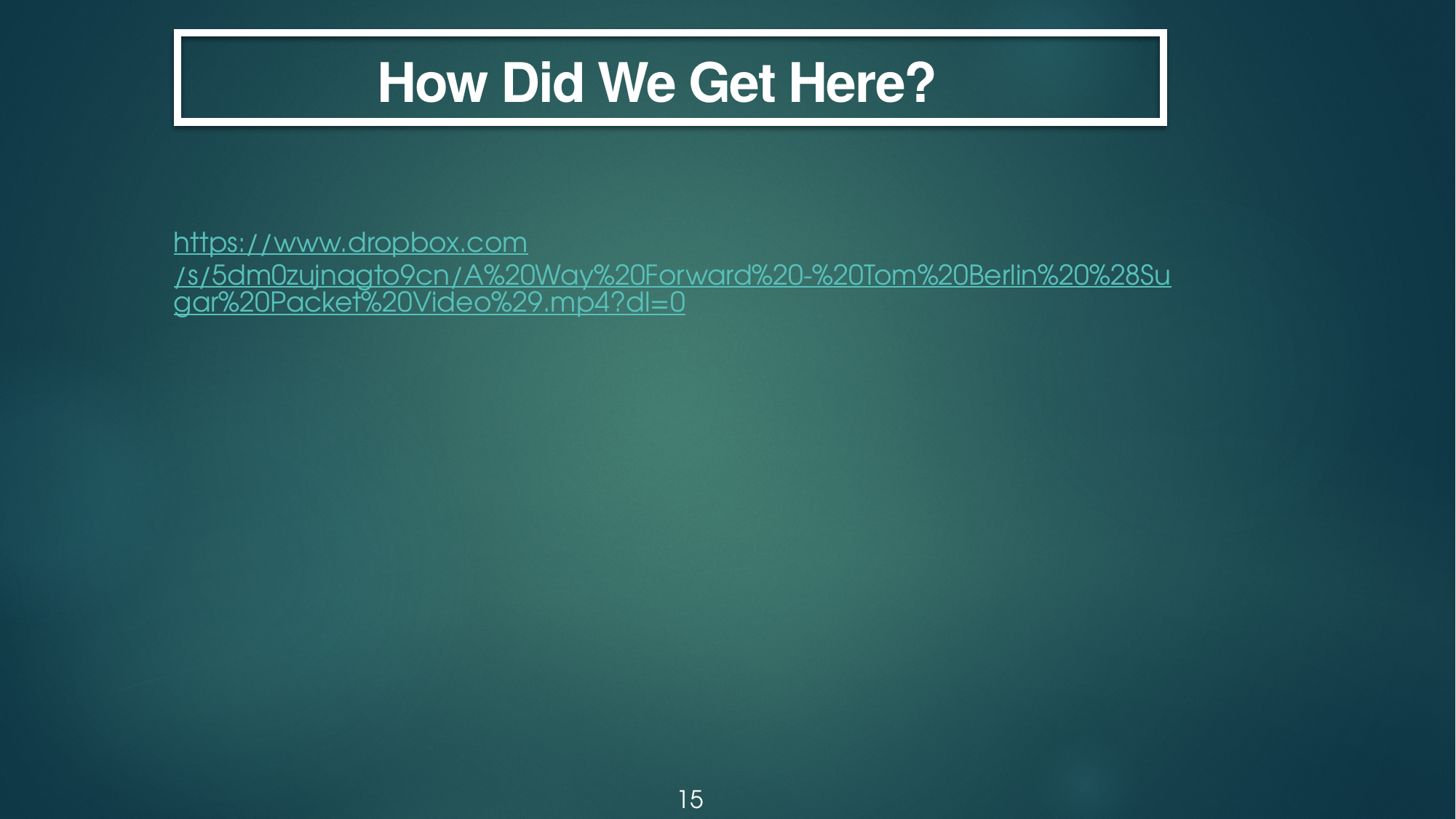

How Did We Get Here?
https://www.dropbox.com/s/5dm0zujnagto9cn/A%20Way%20Forward%20-%20Tom%20Berlin%20%28Sugar%20Packet%20Video%29.mp4?dl=0
15